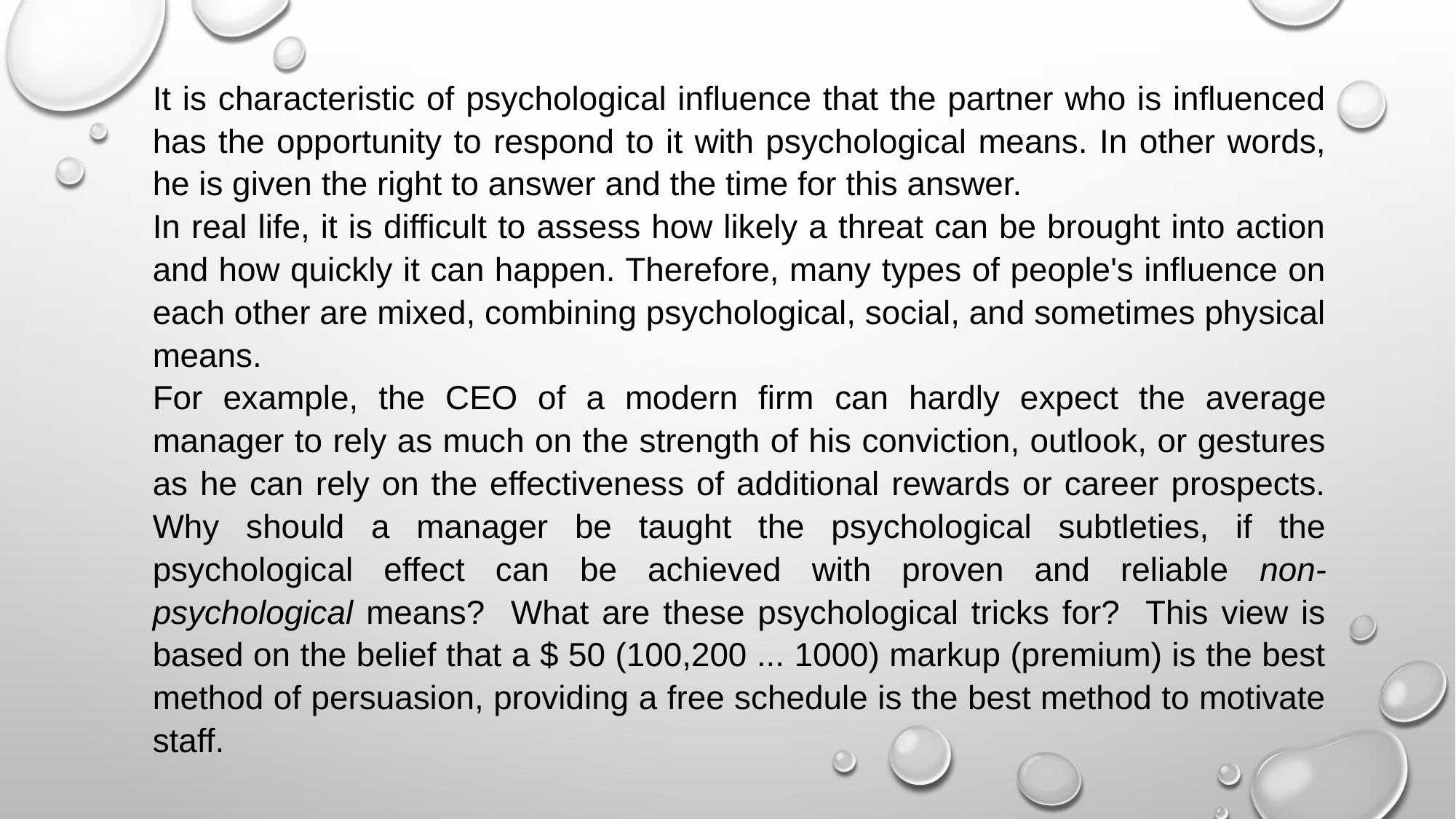

It is characteristic of psychological influence that the partner who is influenced has the opportunity to respond to it with psychological means. In other words, he is given the right to answer and the time for this answer.
In real life, it is difficult to assess how likely a threat can be brought into action and how quickly it can happen. Therefore, many types of people's influence on each other are mixed, combining psychological, social, and sometimes physical means.
For example, the CEO of a modern firm can hardly expect the average manager to rely as much on the strength of his conviction, outlook, or gestures as he can rely on the effectiveness of additional rewards or career prospects. Why should a manager be taught the psychological subtleties, if the psychological effect can be achieved with proven and reliable non-psychological means?  What are these psychological tricks for?  This view is based on the belief that a $ 50 (100,200 ... 1000) markup (premium) is the best method of persuasion, providing a free schedule is the best method to motivate staff.